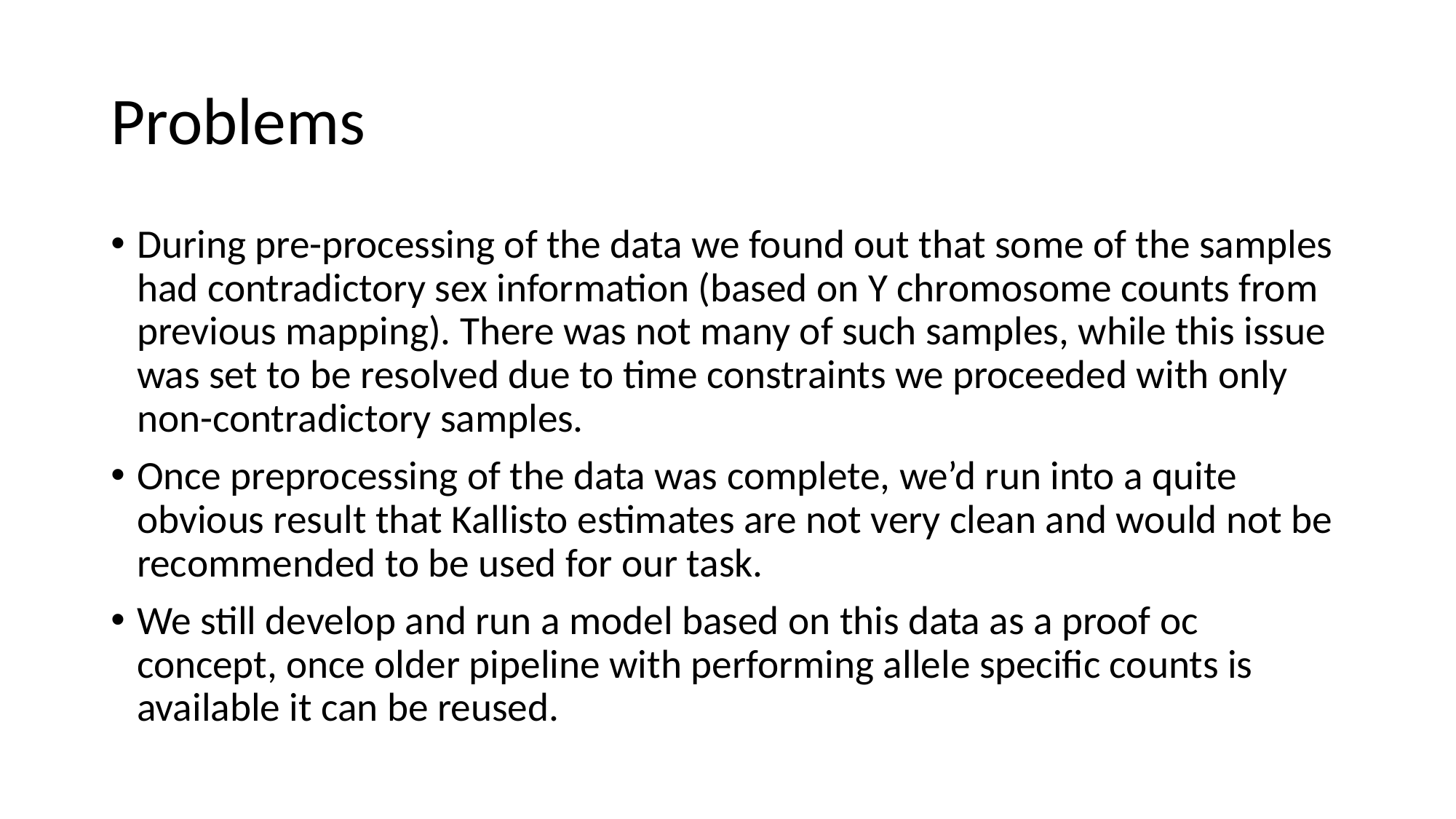

# Problems
During pre-processing of the data we found out that some of the samples had contradictory sex information (based on Y chromosome counts from previous mapping). There was not many of such samples, while this issue was set to be resolved due to time constraints we proceeded with only non-contradictory samples.
Once preprocessing of the data was complete, we’d run into a quite obvious result that Kallisto estimates are not very clean and would not be recommended to be used for our task.
We still develop and run a model based on this data as a proof oc concept, once older pipeline with performing allele specific counts is available it can be reused.